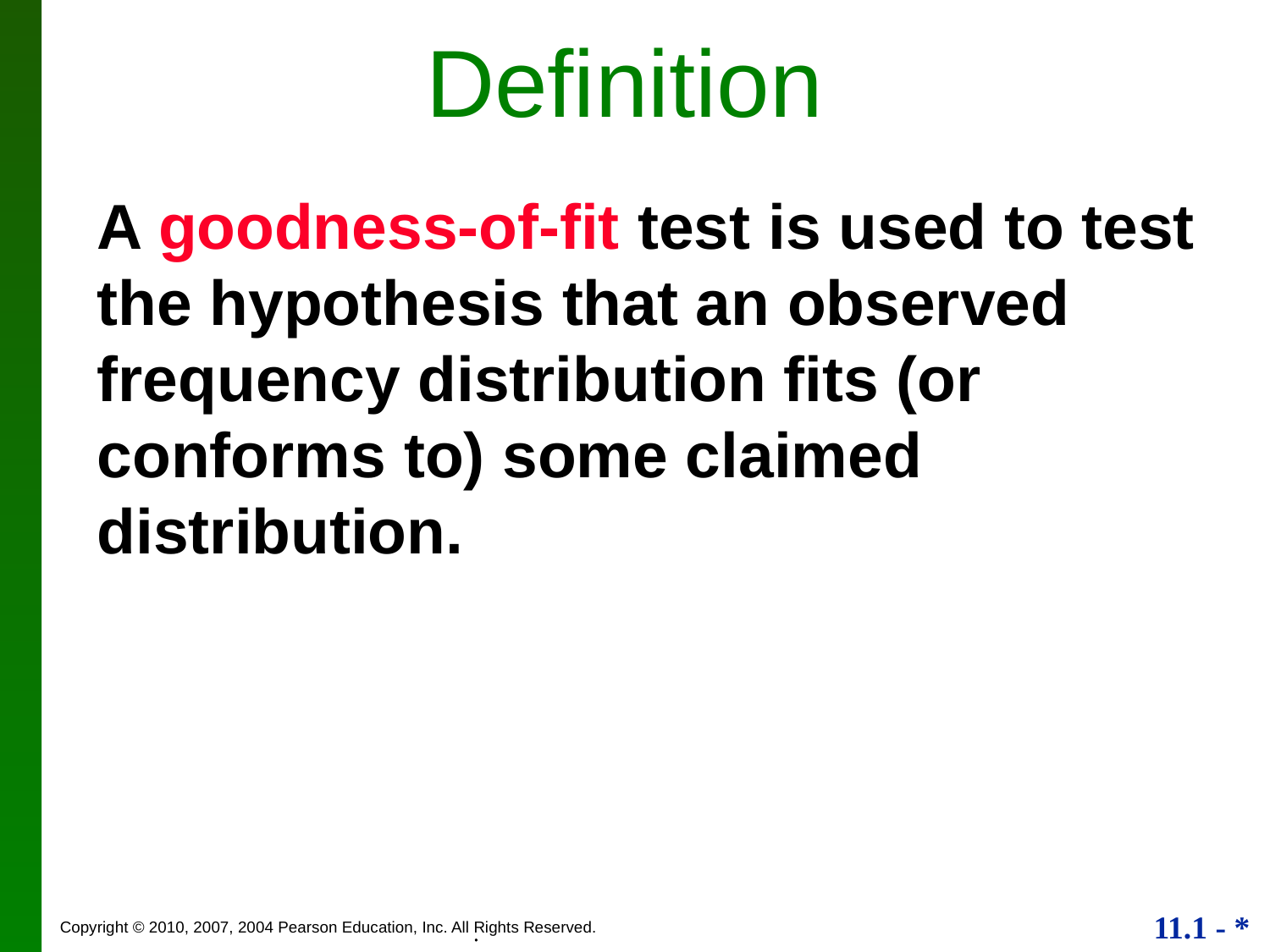

# Definition
A goodness-of-fit test is used to test the hypothesis that an observed frequency distribution fits (or conforms to) some claimed distribution.
.
.